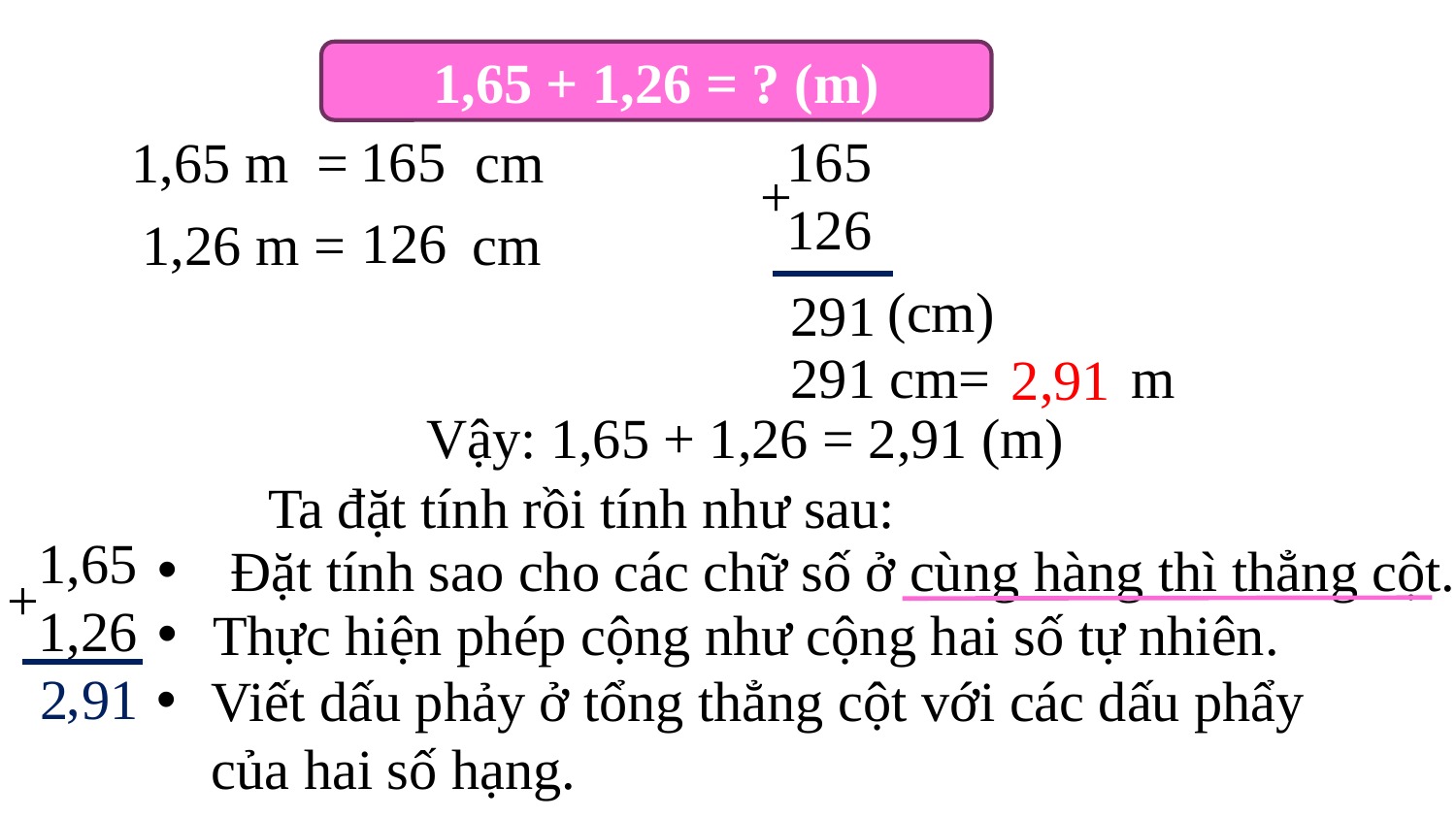

1,65 + 1,26 = ? (m)
165
126
+
165
             1,65 m  =         cm
  126
  1,26 m =         cm
(cm)
291
291 cm=          m
2,91
Vậy: 1,65 + 1,26 = 2,91 (m)
Ta đặt tính rồi tính như sau:
1,65
1,26
+
Đặt tính sao cho các chữ số ở cùng hàng thì thẳng cột.
Thực hiện phép cộng như cộng hai số tự nhiên.
,
2 91
Viết dấu phảy ở tổng thẳng cột với các dấu phẩy của hai số hạng.